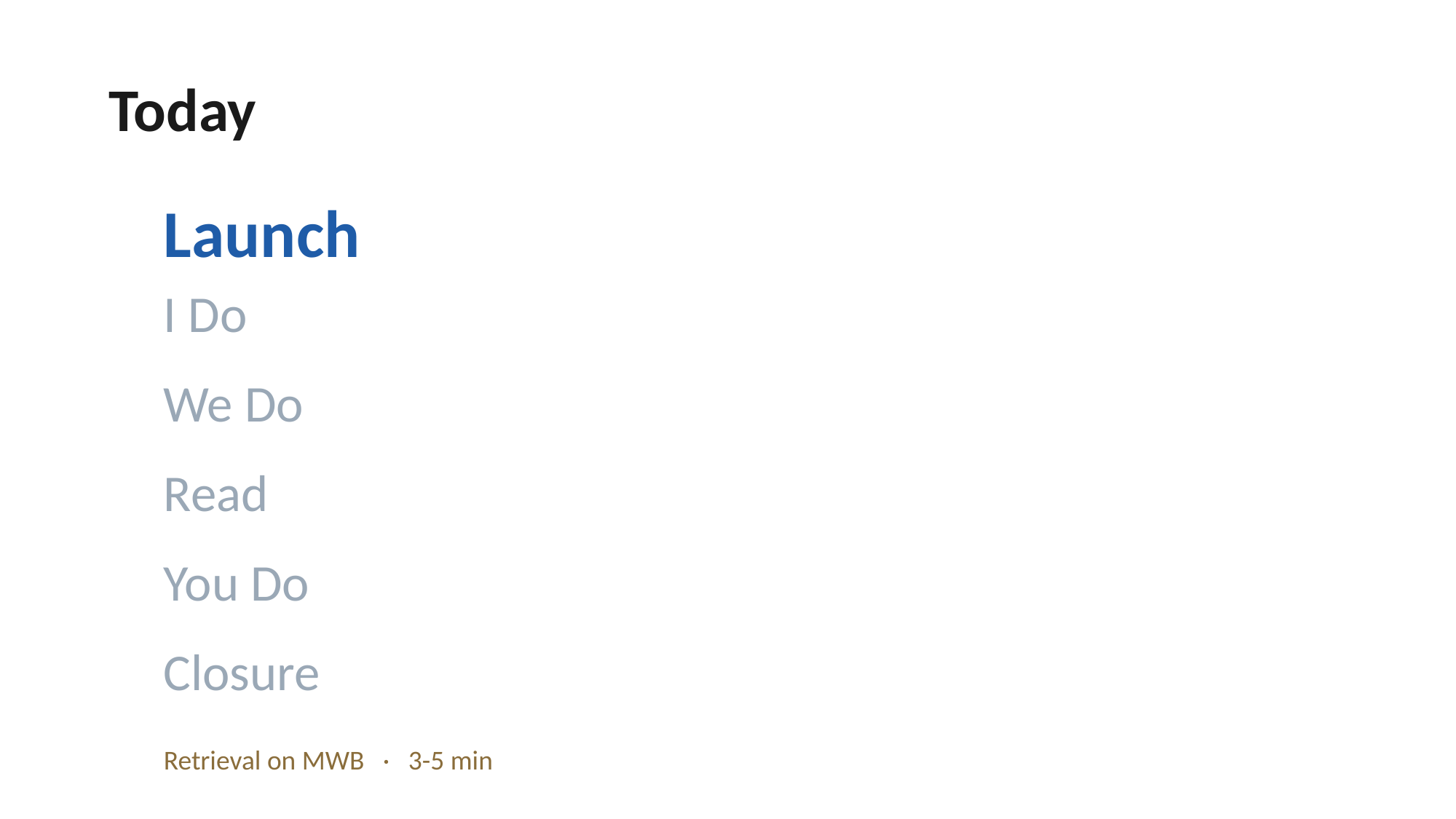

Today
Launch
I Do
We Do
Read
You Do
Closure
Retrieval on MWB   ·   3-5 min